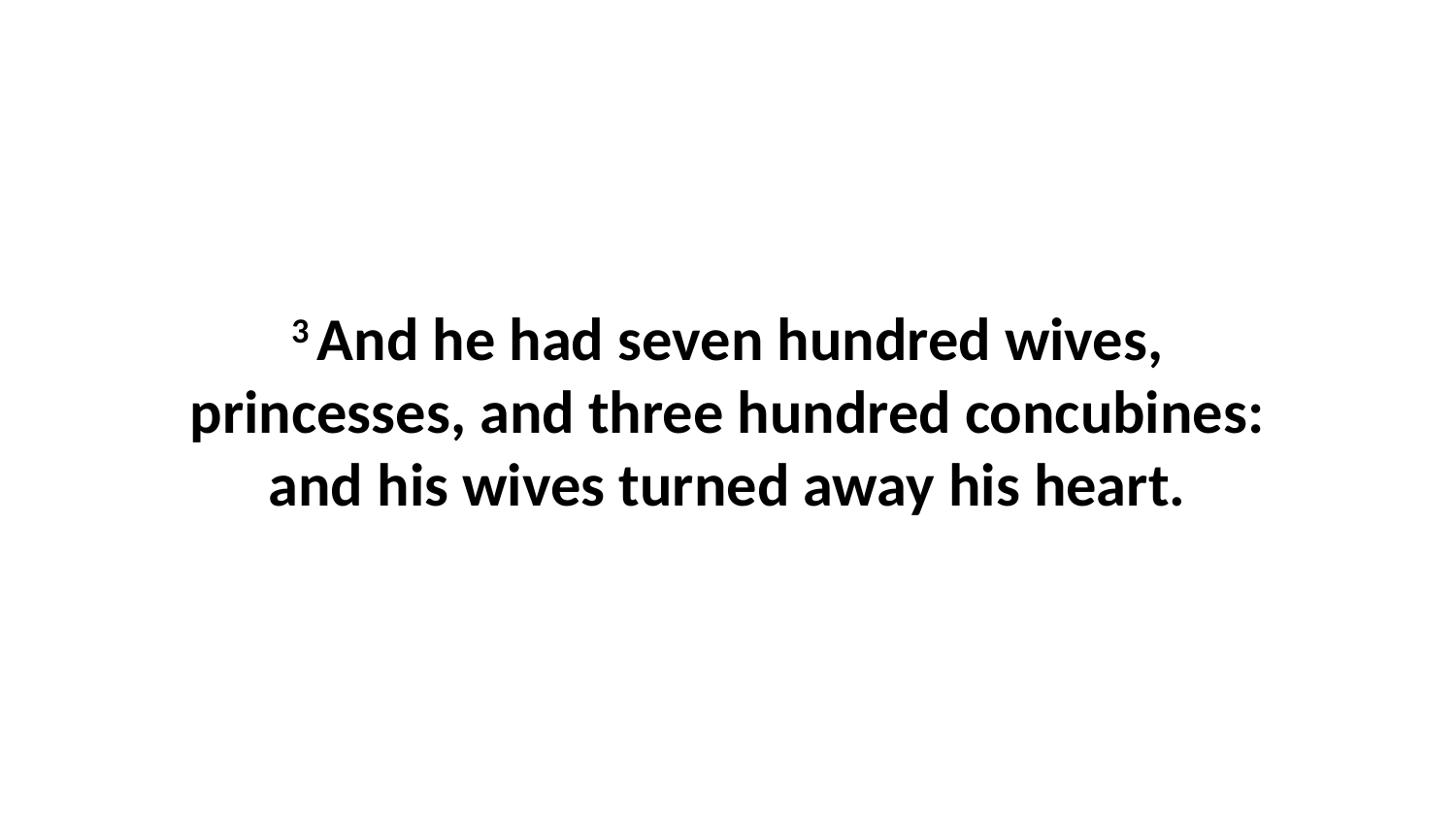

3 And he had seven hundred wives, princesses, and three hundred concubines: and his wives turned away his heart.